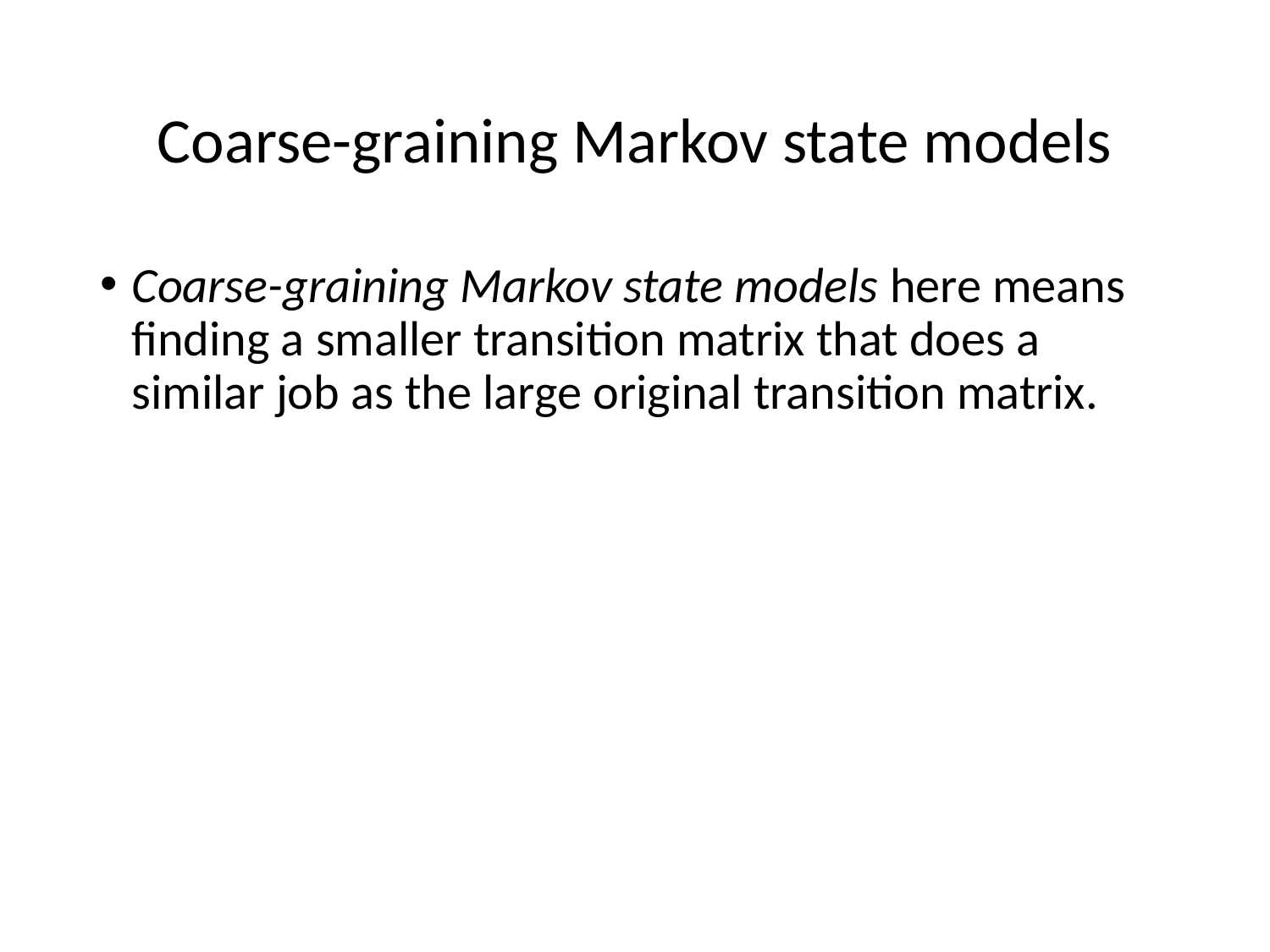

# Coarse-graining Markov state models
Coarse-graining Markov state models here means
finding a smaller transition matrix that does a similar job as the large original transition matrix.